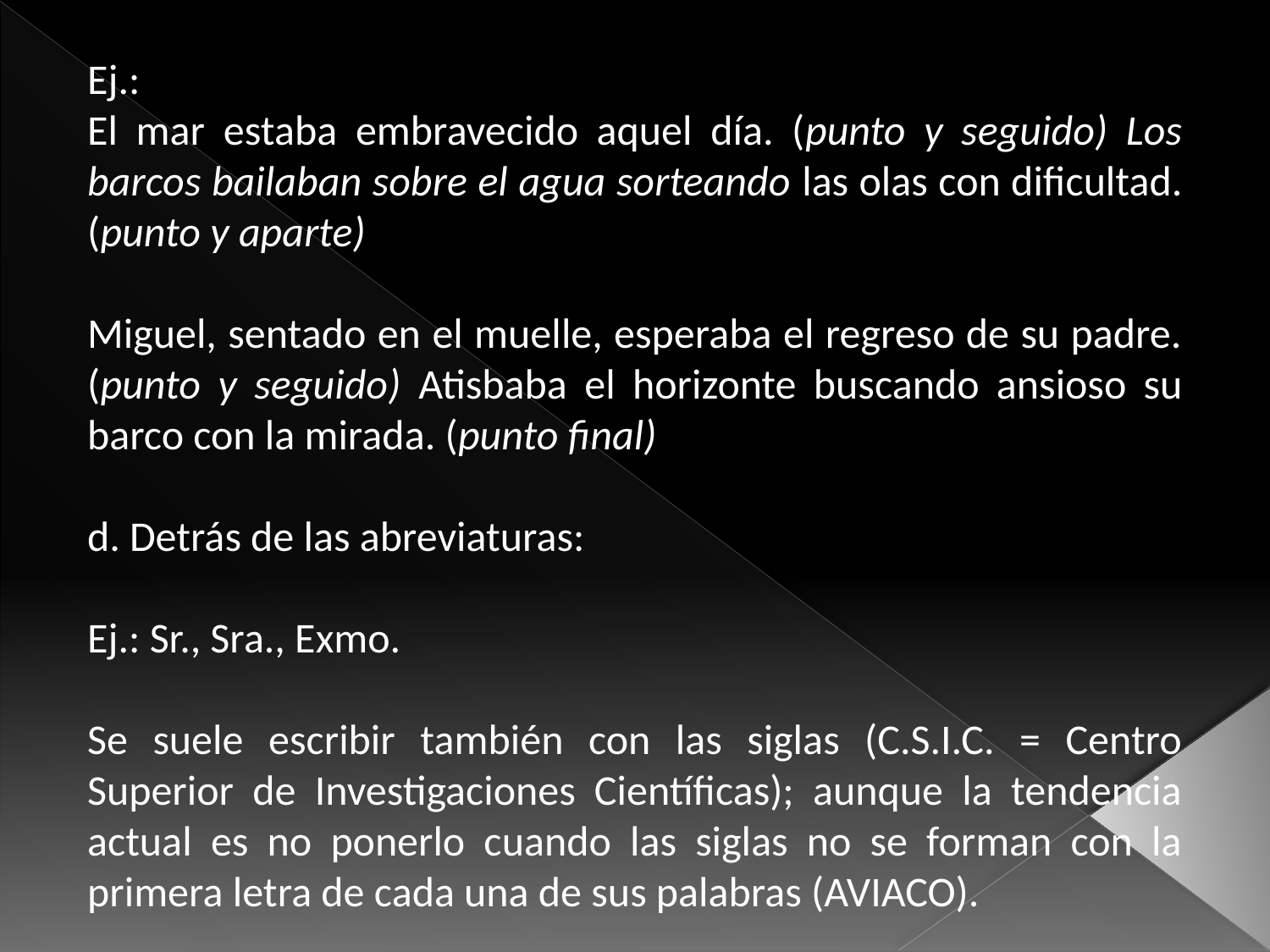

Ej.:
El mar estaba embravecido aquel día. (punto y seguido) Los barcos bailaban sobre el agua sorteando las olas con dificultad. (punto y aparte)

Miguel, sentado en el muelle, esperaba el regreso de su padre. (punto y seguido) Atisbaba el horizonte buscando ansioso su barco con la mirada. (punto final)

d. Detrás de las abreviaturas:

Ej.: Sr., Sra., Exmo.

Se suele escribir también con las siglas (C.S.I.C. = Centro Superior de Investigaciones Científicas); aunque la tendencia actual es no ponerlo cuando las siglas no se forman con la primera letra de cada una de sus palabras (AVIACO).